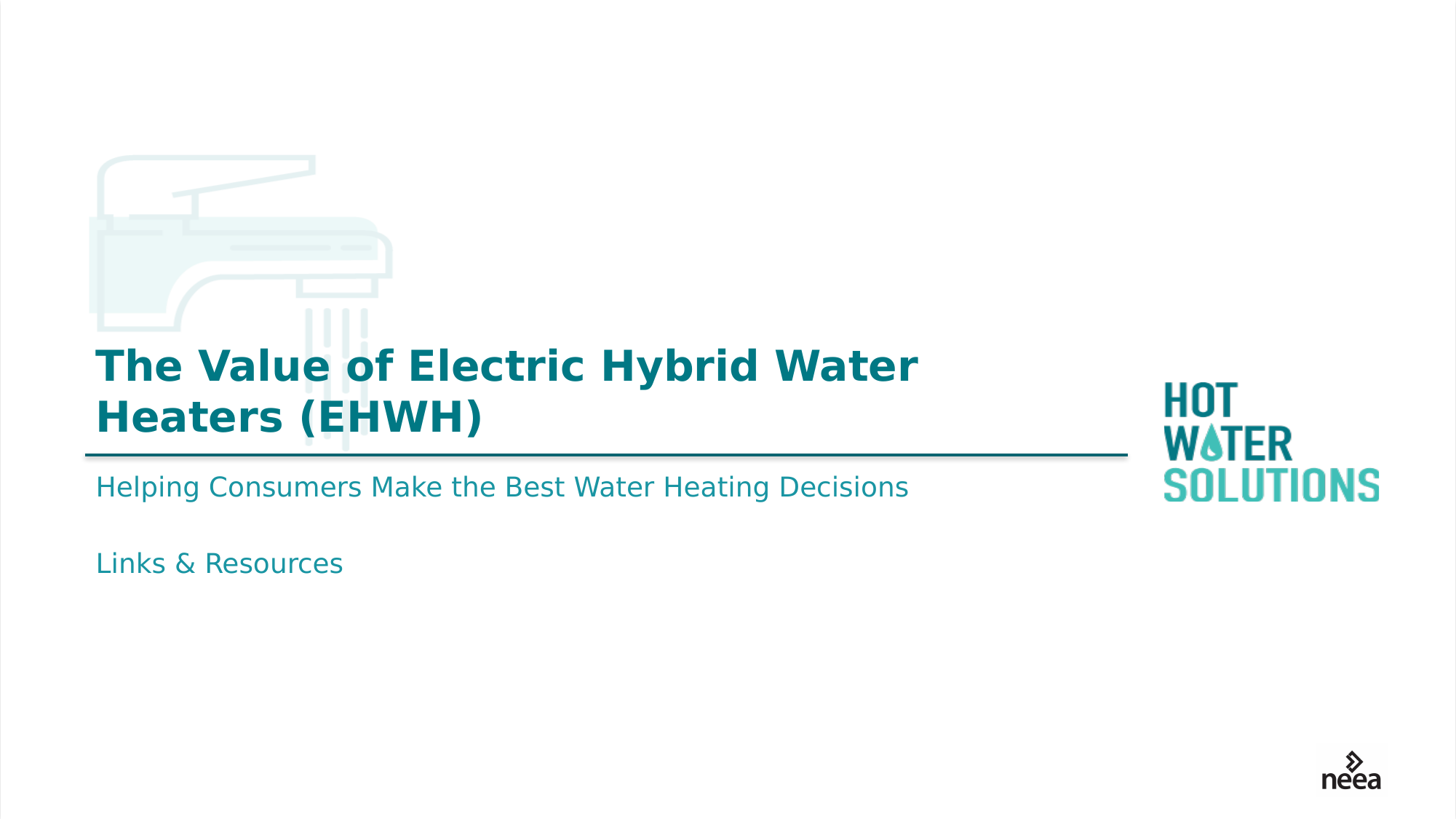

# The Value of Electric Hybrid Water Heaters (EHWH)
Helping Consumers Make the Best Water Heating Decisions

Links & Resources